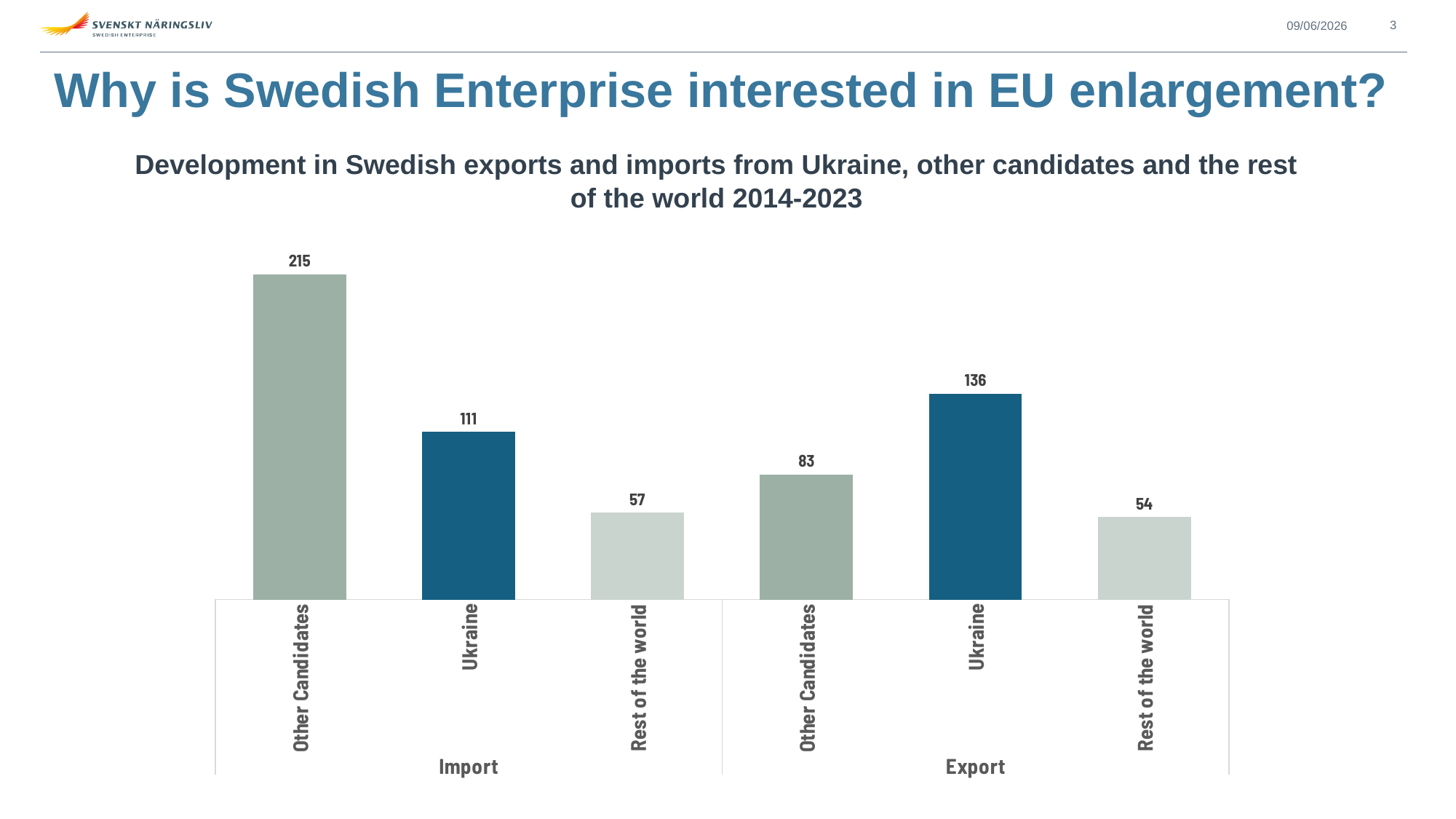

09/06/2026
3
Why is Swedish Enterprise interested in EU enlargement?
Development in Swedish exports and imports from Ukraine, other candidates and the rest of the world 2014-2023

### Chart

| Category |  |
|---|---|
| Other Candidates | 215.45629763285086 |
| Ukraine | 110.83912038298624 |
| Rest of the world | 57.3118215451357 |
| Other Candidates | 82.66184441917684 |
| Ukraine | 136.34529583678759 |
| Rest of the world | 54.46414247357691 |